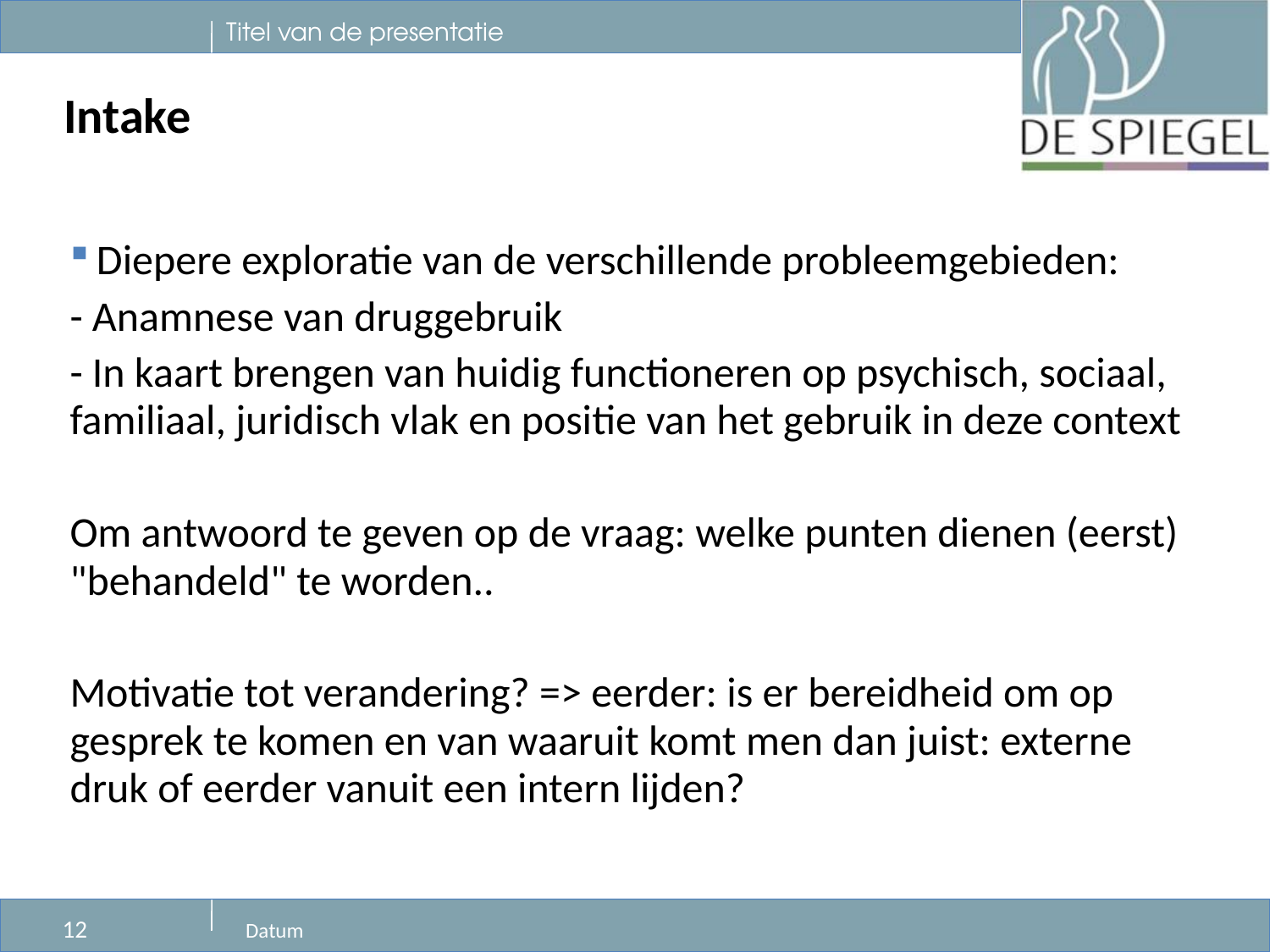

# Intake
Diepere exploratie van de verschillende probleemgebieden:
- Anamnese van druggebruik
- In kaart brengen van huidig functioneren op psychisch, sociaal, familiaal, juridisch vlak en positie van het gebruik in deze context

Om antwoord te geven op de vraag: welke punten dienen (eerst) "behandeld" te worden..

Motivatie tot verandering? => eerder: is er bereidheid om op gesprek te komen en van waaruit komt men dan juist: externe druk of eerder vanuit een intern lijden?
12
Datum